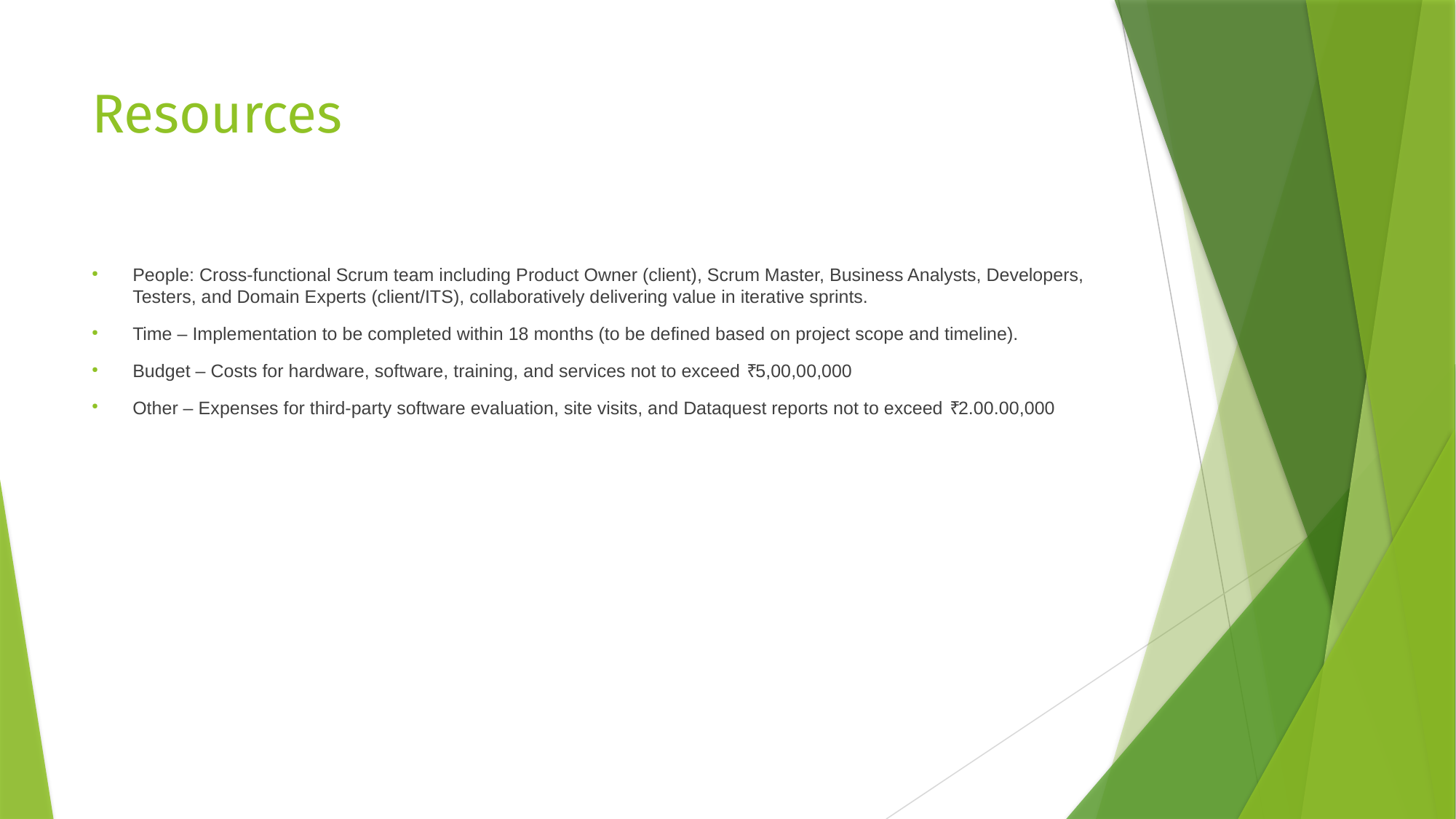

# Resources
People: Cross-functional Scrum team including Product Owner (client), Scrum Master, Business Analysts, Developers, Testers, and Domain Experts (client/ITS), collaboratively delivering value in iterative sprints.
Time – Implementation to be completed within 18 months (to be defined based on project scope and timeline).
Budget – Costs for hardware, software, training, and services not to exceed ₹5,00,00,000
Other – Expenses for third-party software evaluation, site visits, and Dataquest reports not to exceed ₹2.00.00,000